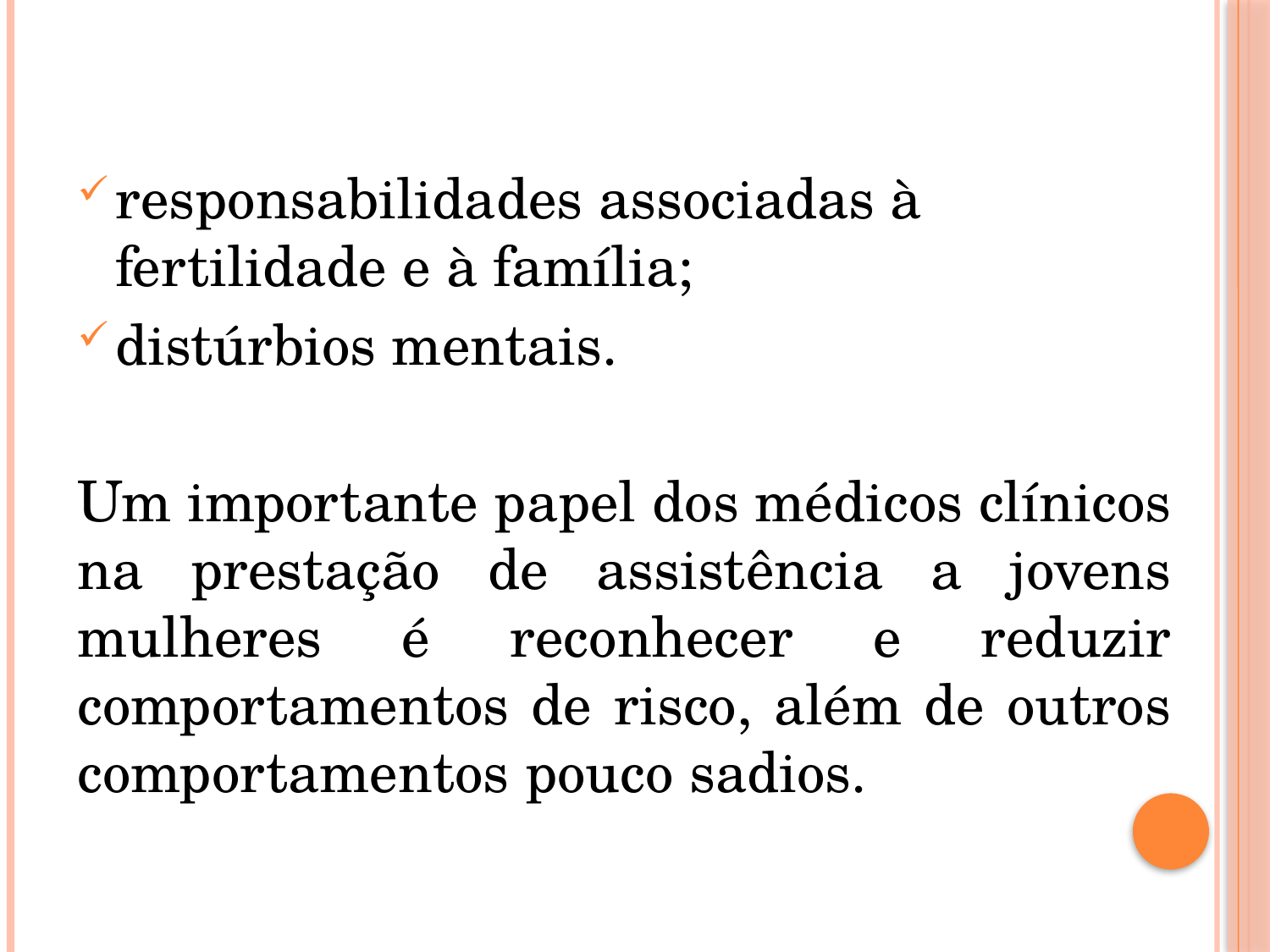

responsabilidades associadas à fertilidade e à família;
distúrbios mentais.

Um importante papel dos médicos clínicos na prestação de assistência a jovens mulheres é reconhecer e reduzir comportamentos de risco, além de outros comportamentos pouco sadios.